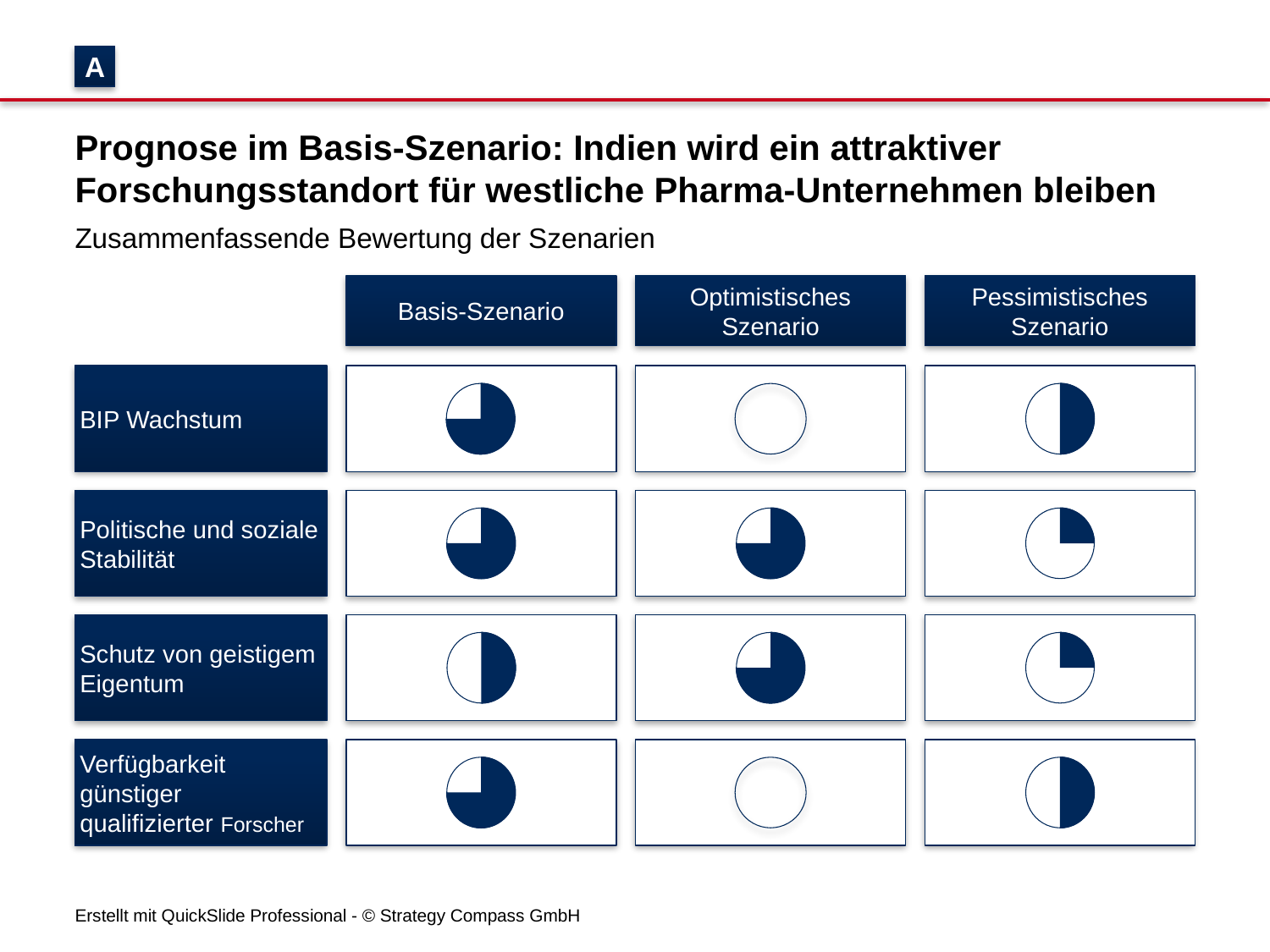

A
# Prognose im Basis-Szenario: Indien wird ein attraktiver Forschungsstandort für westliche Pharma-Unternehmen bleiben
Zusammenfassende Bewertung der Szenarien
Basis-Szenario
Optimistisches Szenario
Pessimistisches Szenario
BIP Wachstum

Politische und soziale Stabilität

Schutz von geistigem Eigentum

Verfügbarkeit günstiger qualifizierter Forscher